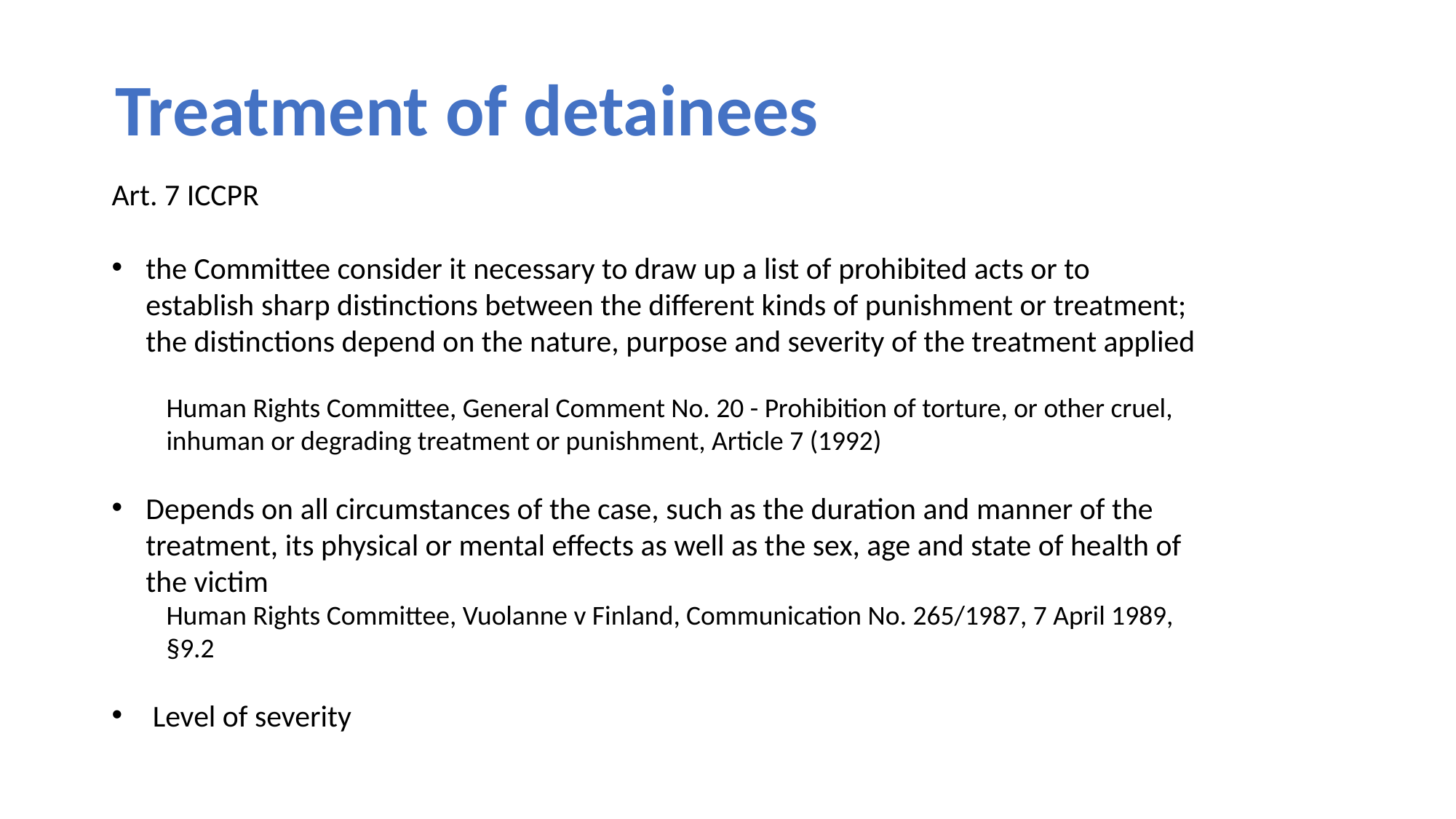

Treatment of detainees
Art. 7 ICCPR

the Committee consider it necessary to draw up a list of prohibited acts or to establish sharp distinctions between the different kinds of punishment or treatment; the distinctions depend on the nature, purpose and severity of the treatment applied

Human Rights Committee, General Comment No. 20 - Prohibition of torture, or other cruel, inhuman or degrading treatment or punishment, Article 7 (1992)

Depends on all circumstances of the case, such as the duration and manner of the treatment, its physical or mental effects as well as the sex, age and state of health of the victim
Human Rights Committee, Vuolanne v Finland, Communication No. 265/1987, 7 April 1989, §9.2

Level of severity